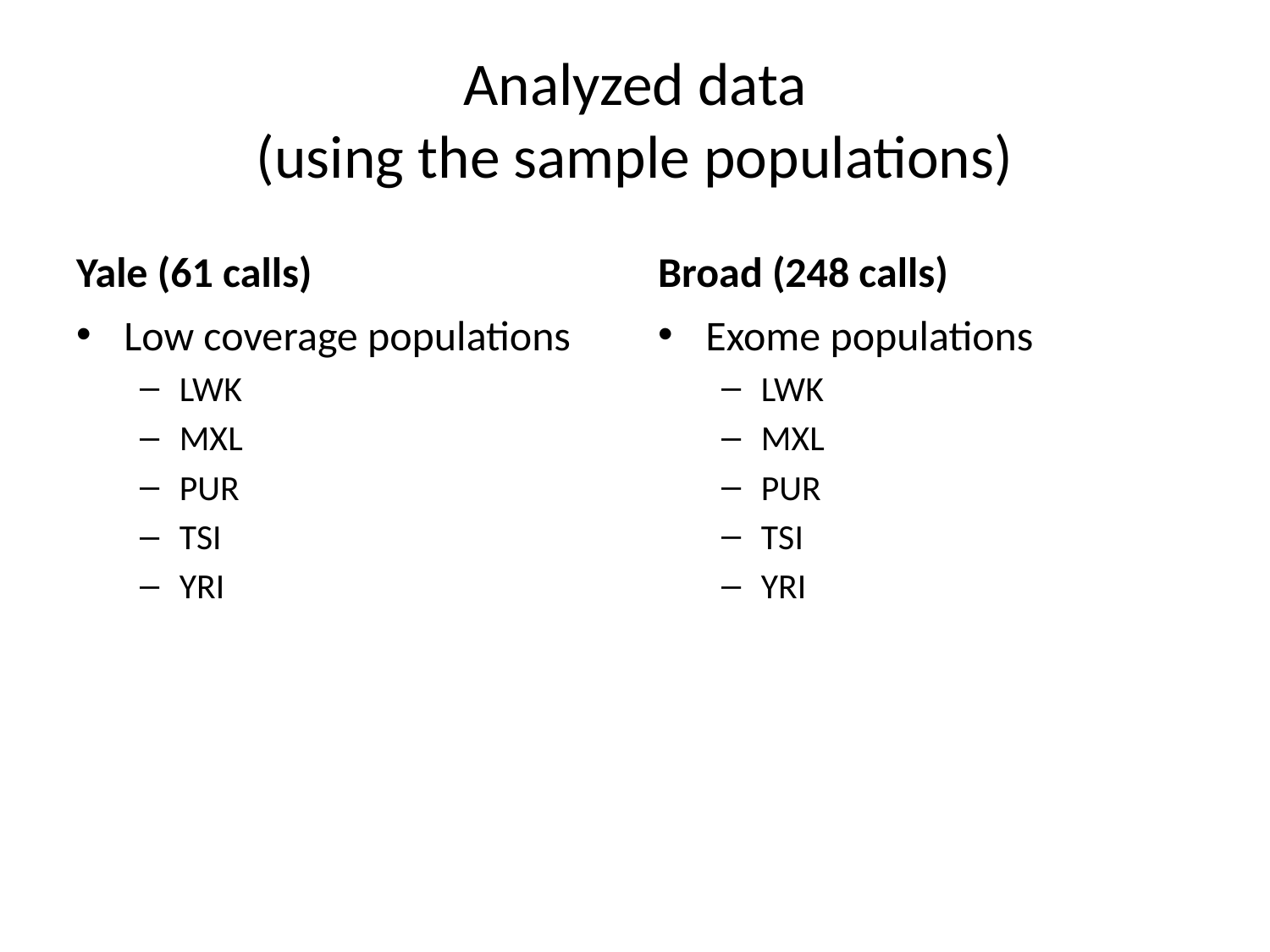

# Analyzed data (using the sample populations)
Yale (61 calls)
Broad (248 calls)
Low coverage populations
LWK
MXL
PUR
TSI
YRI
Exome populations
LWK
MXL
PUR
TSI
YRI